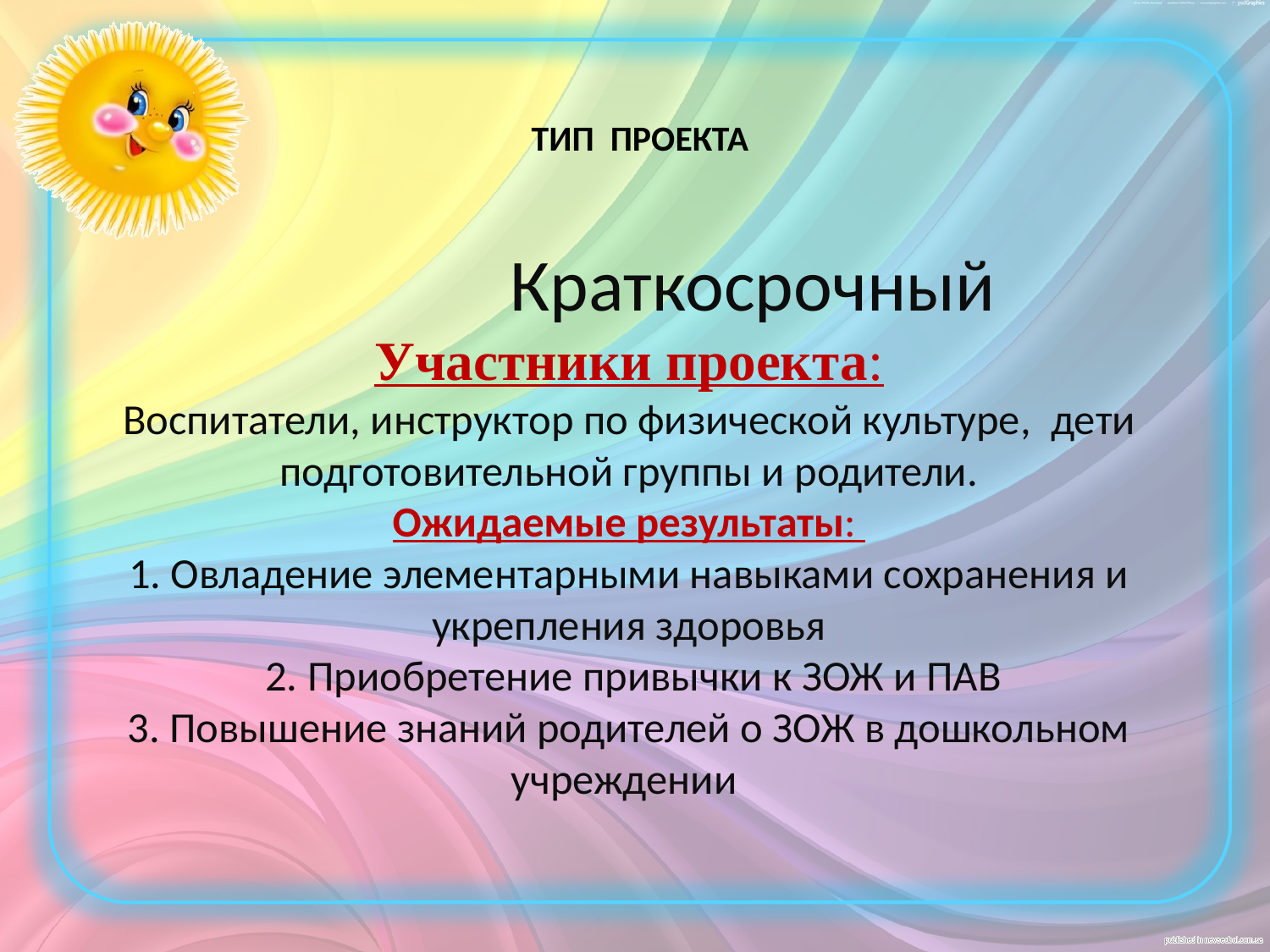

Краткосрочный
Участники проекта:
Воспитатели, инструктор по физической культуре,  дети подготовительной группы и родители.
Ожидаемые результаты:
1. Овладение элементарными навыками сохранения и укрепления здоровья
 2. Приобретение привычки к ЗОЖ и ПАВ
3. Повышение знаний родителей о ЗОЖ в дошкольном учреждении

# Тип  проекта